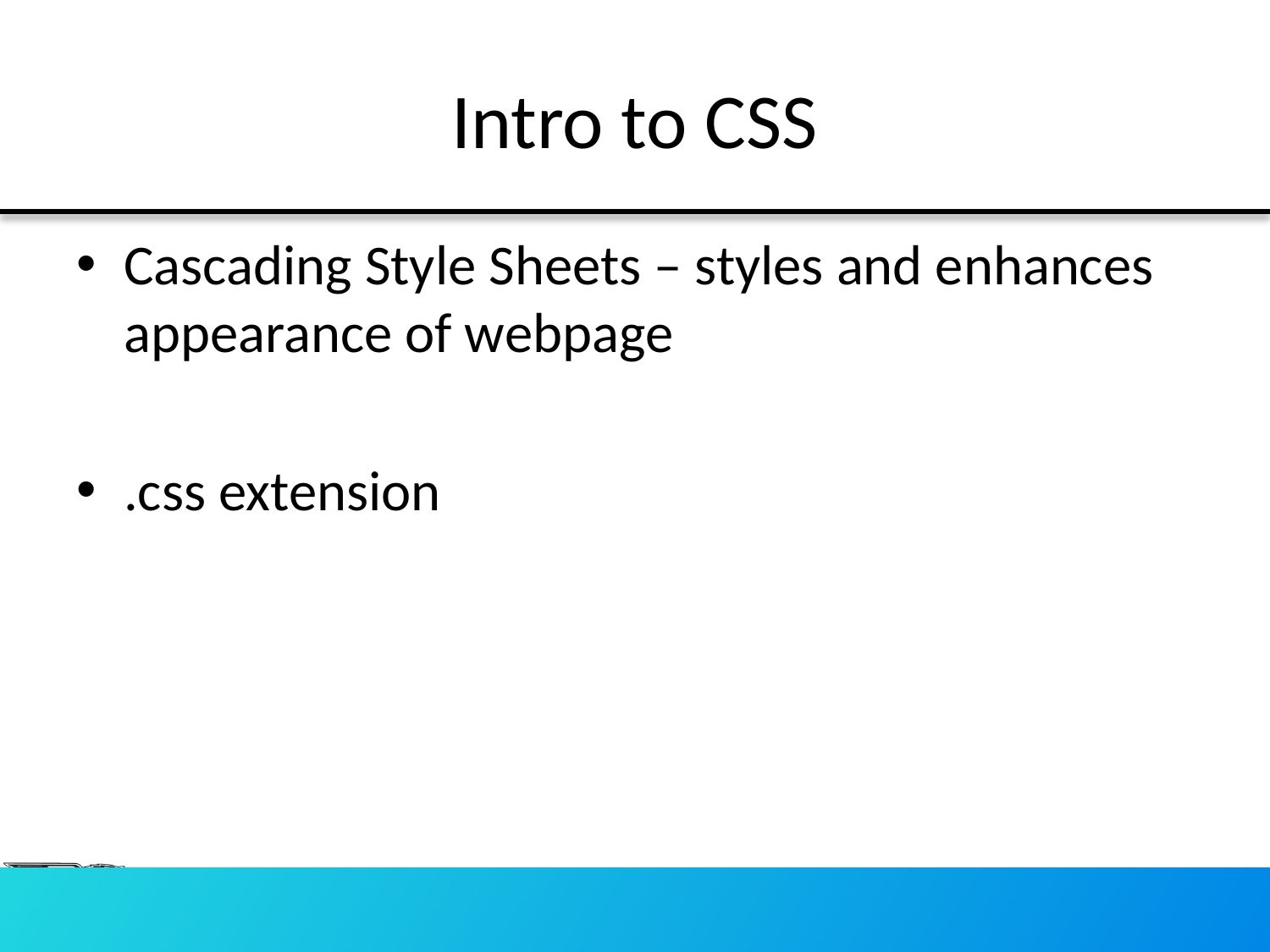

# Intro to CSS
Cascading Style Sheets – styles and enhances appearance of webpage

.css extension